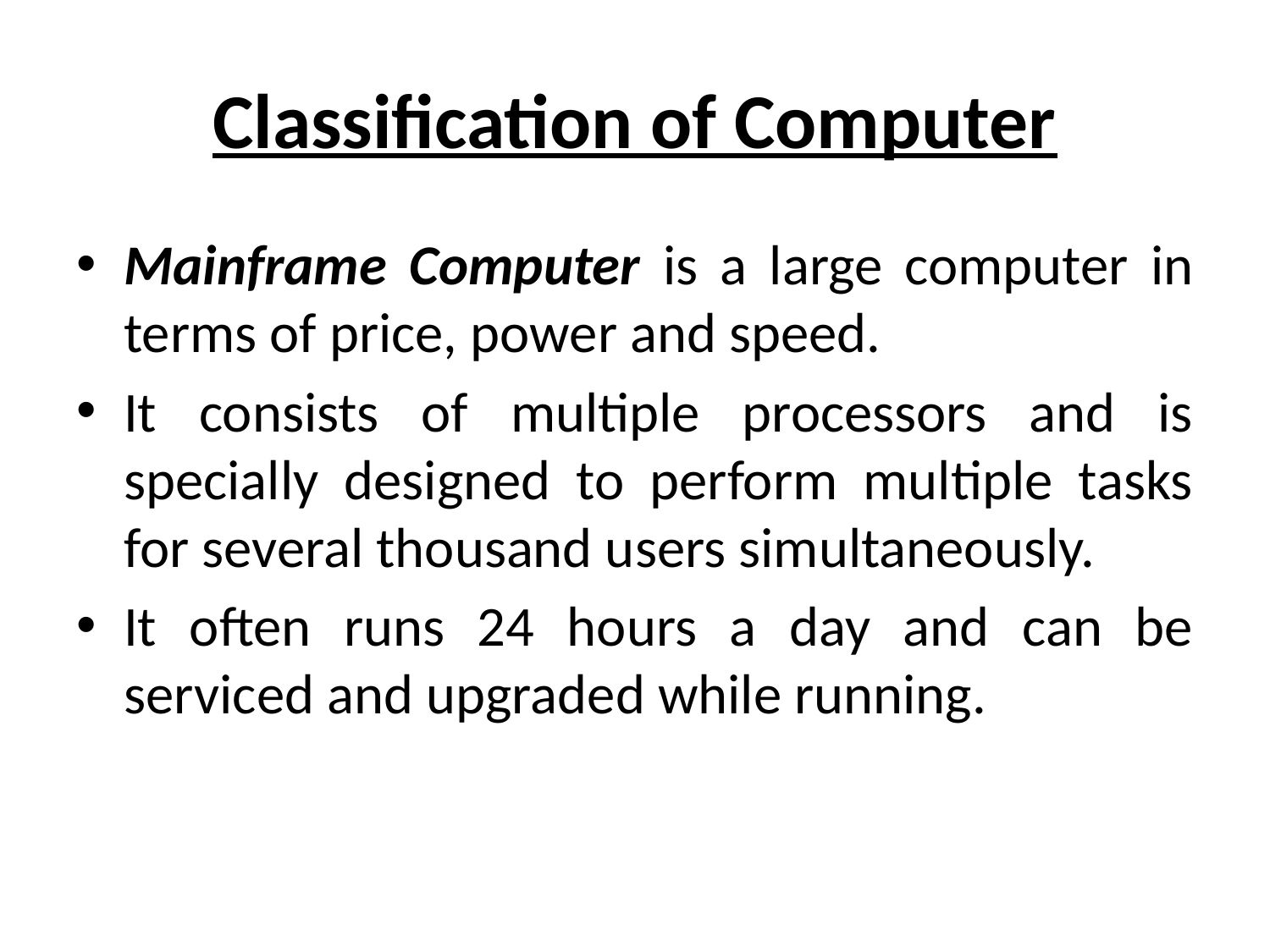

# Classification of Computer
Mainframe Computer is a large computer in terms of price, power and speed.
It consists of multiple processors and is specially designed to perform multiple tasks for several thousand users simultaneously.
It often runs 24 hours a day and can be serviced and upgraded while running.